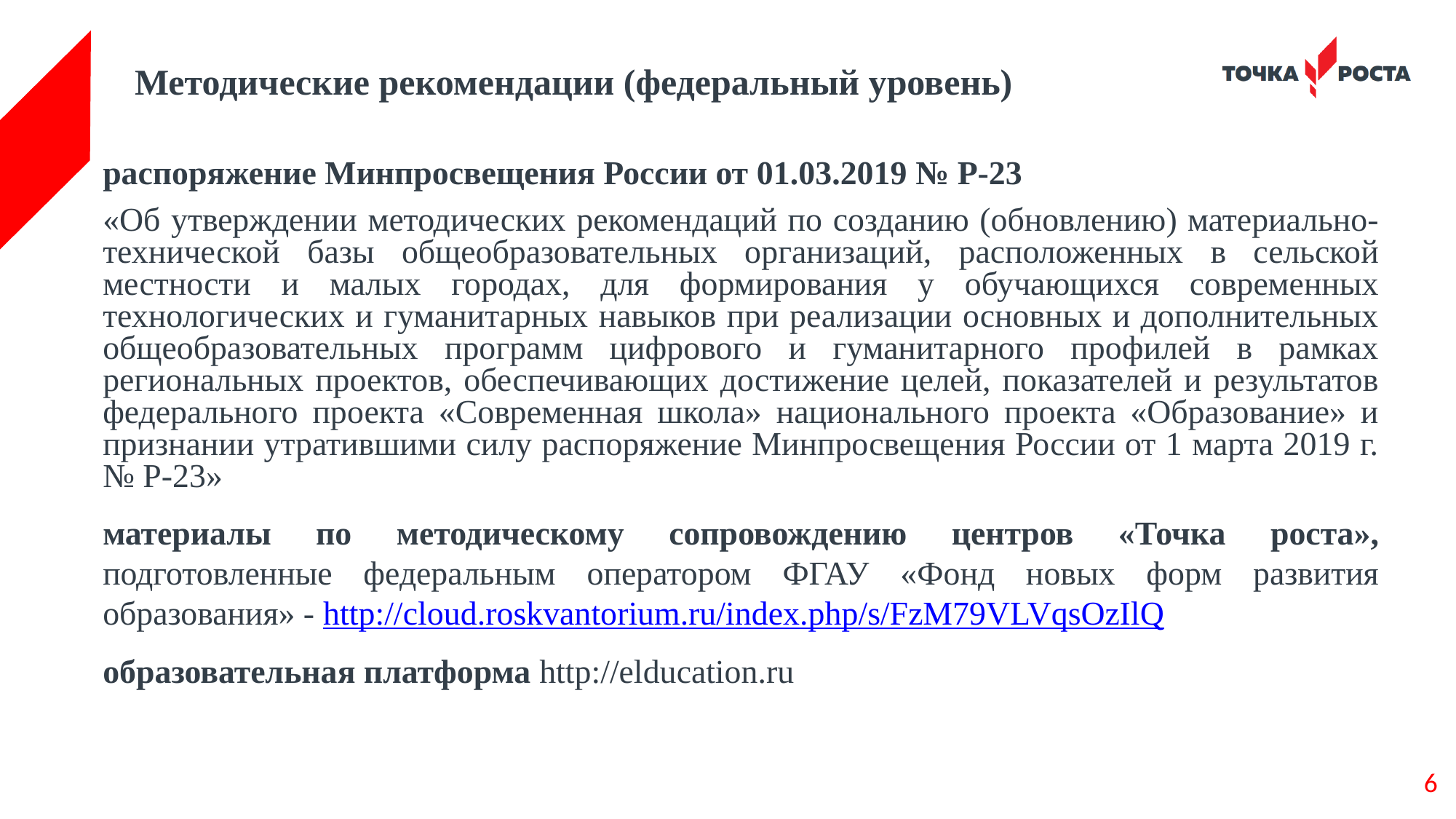

# Методические рекомендации (федеральный уровень)
распоряжение Минпросвещения России от 01.03.2019 № Р-23
«Об утверждении методических рекомендаций по созданию (обновлению) материально-технической базы общеобразовательных организаций, расположенных в сельской местности и малых городах, для формирования у обучающихся современных технологических и гуманитарных навыков при реализации основных и дополнительных общеобразовательных программ цифрового и гуманитарного профилей в рамках региональных проектов, обеспечивающих достижение целей, показателей и результатов федерального проекта «Современная школа» национального проекта «Образование» и признании утратившими силу распоряжение Минпросвещения России от 1 марта 2019 г. № Р-23»

материалы по методическому сопровождению центров «Точка роста», подготовленные федеральным оператором ФГАУ «Фонд новых форм развития образования» - http://cloud.roskvantorium.ru/index.php/s/FzM79VLVqsOzIlQ

образовательная платформа http://elducation.ru
6